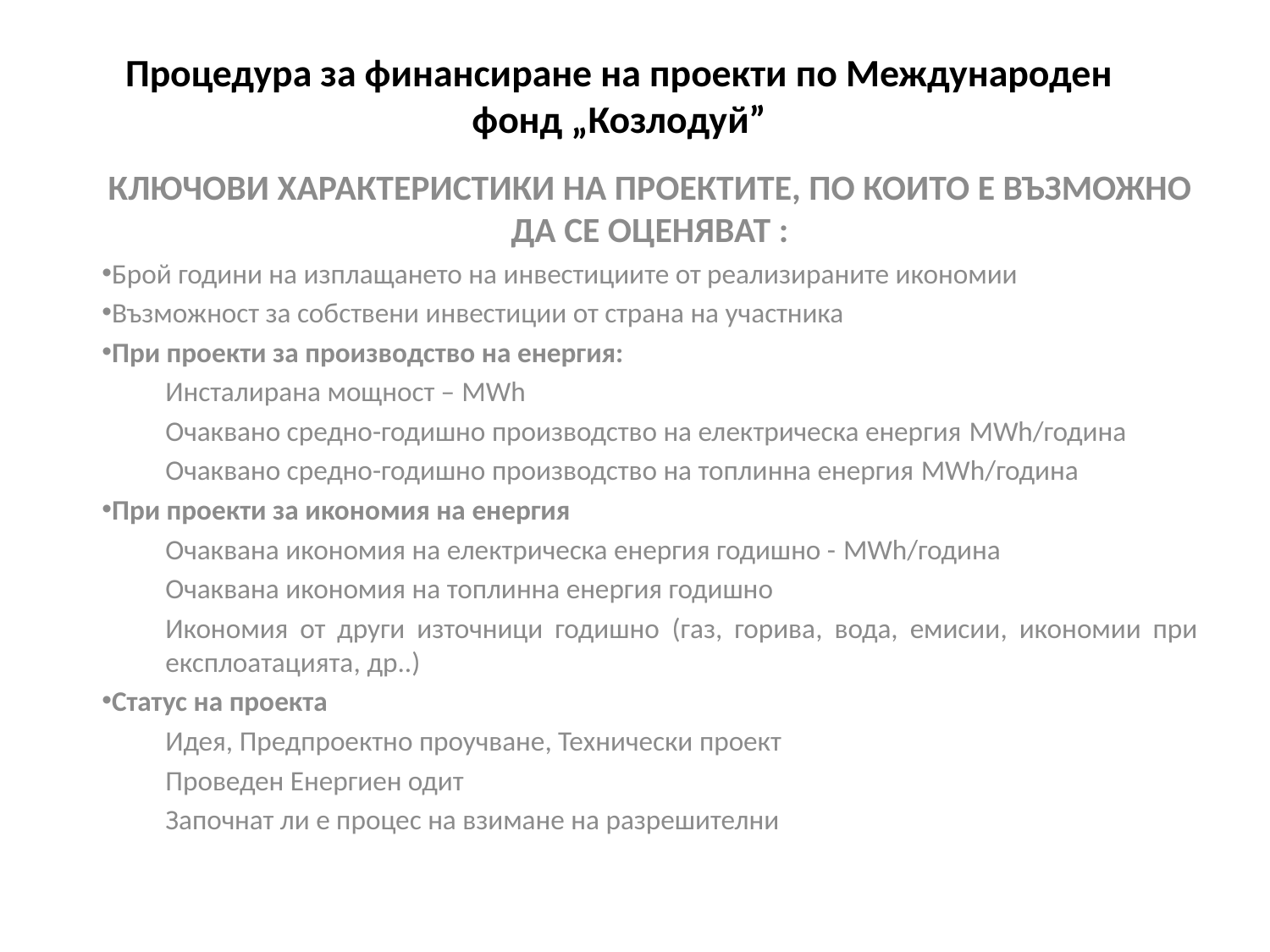

# Процедура за финансиране на проекти по Международен фонд „Козлодуй”
КЛЮЧОВИ ХАРАКТЕРИСТИКИ НА ПРОЕКТИТЕ, ПО КОИТО Е ВЪЗМОЖНО ДА СЕ ОЦЕНЯВАТ :
Брой години на изплащането на инвестициите от реализираните икономии
Възможност за собствени инвестиции от страна на участника
При проекти за производство на енергия:
Инсталирана мощност – MWh
Очаквано средно-годишно производство на електрическа енергия MWh/година
Очаквано средно-годишно производство на топлинна енергия MWh/година
При проекти за икономия на енергия
Очаквана икономия на електрическа енергия годишно - MWh/година
Очаквана икономия на топлинна енергия годишно
Икономия от други източници годишно (газ, горива, вода, емисии, икономии при експлоатацията, др..)
Статус на проекта
Идея, Предпроектно проучване, Технически проект
Проведен Енергиен одит
Започнат ли е процес на взимане на разрешителни